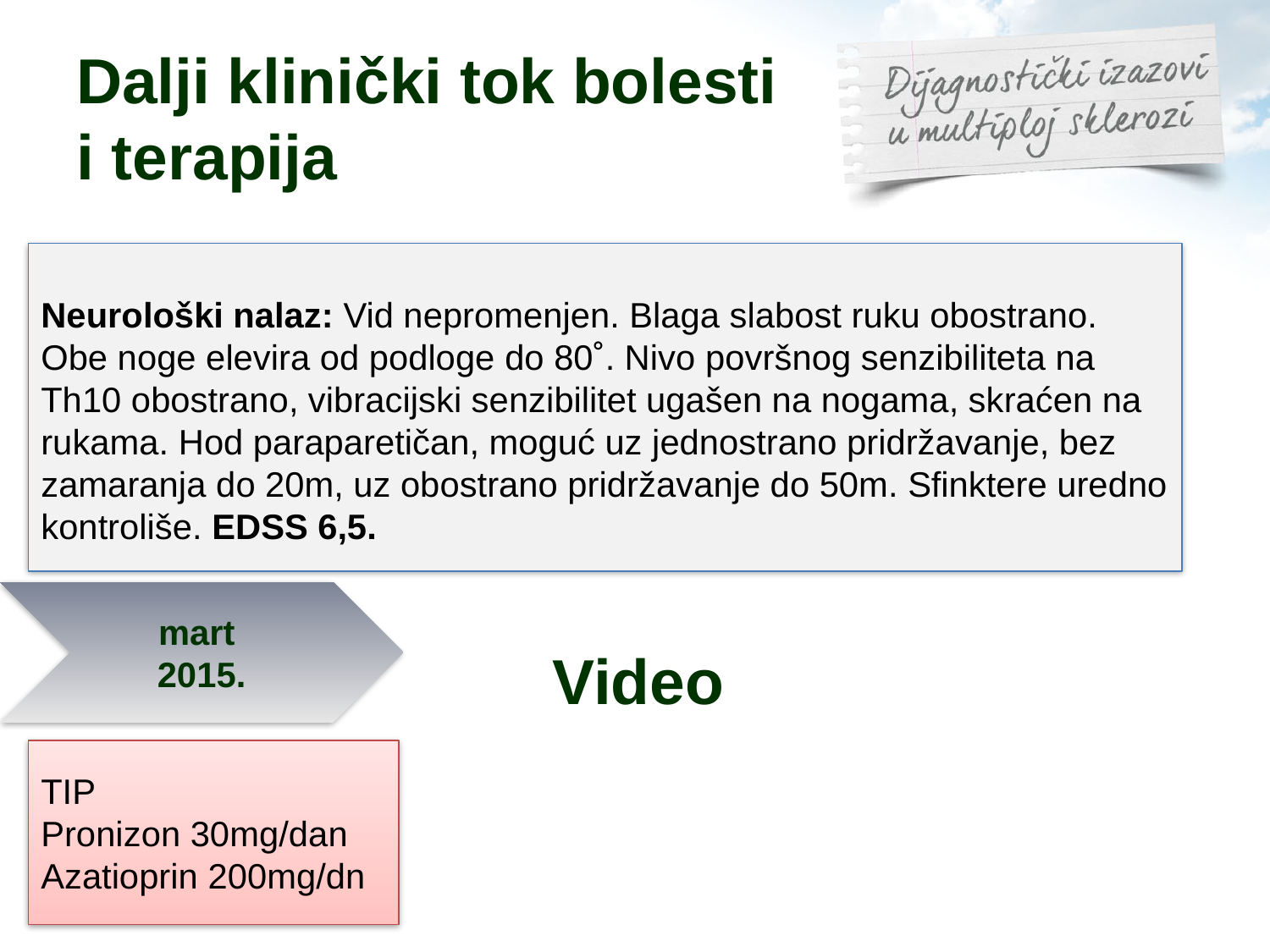

# Dalji klinički tok bolesti i terapija

Neurološki nalaz: Vid nepromenjen. Blaga slabost ruku obostrano. Obe noge elevira od podloge do 80˚. Nivo površnog senzibiliteta na Th10 obostrano, vibracijski senzibilitet ugašen na nogama, skraćen na rukama. Hod paraparetičan, moguć uz jednostrano pridržavanje, bez zamaranja do 20m, uz obostrano pridržavanje do 50m. Sfinktere uredno kontroliše. EDSS 6,5.
mart
2015.
Video
TIP
Pronizon 30mg/dan
Azatioprin 200mg/dn